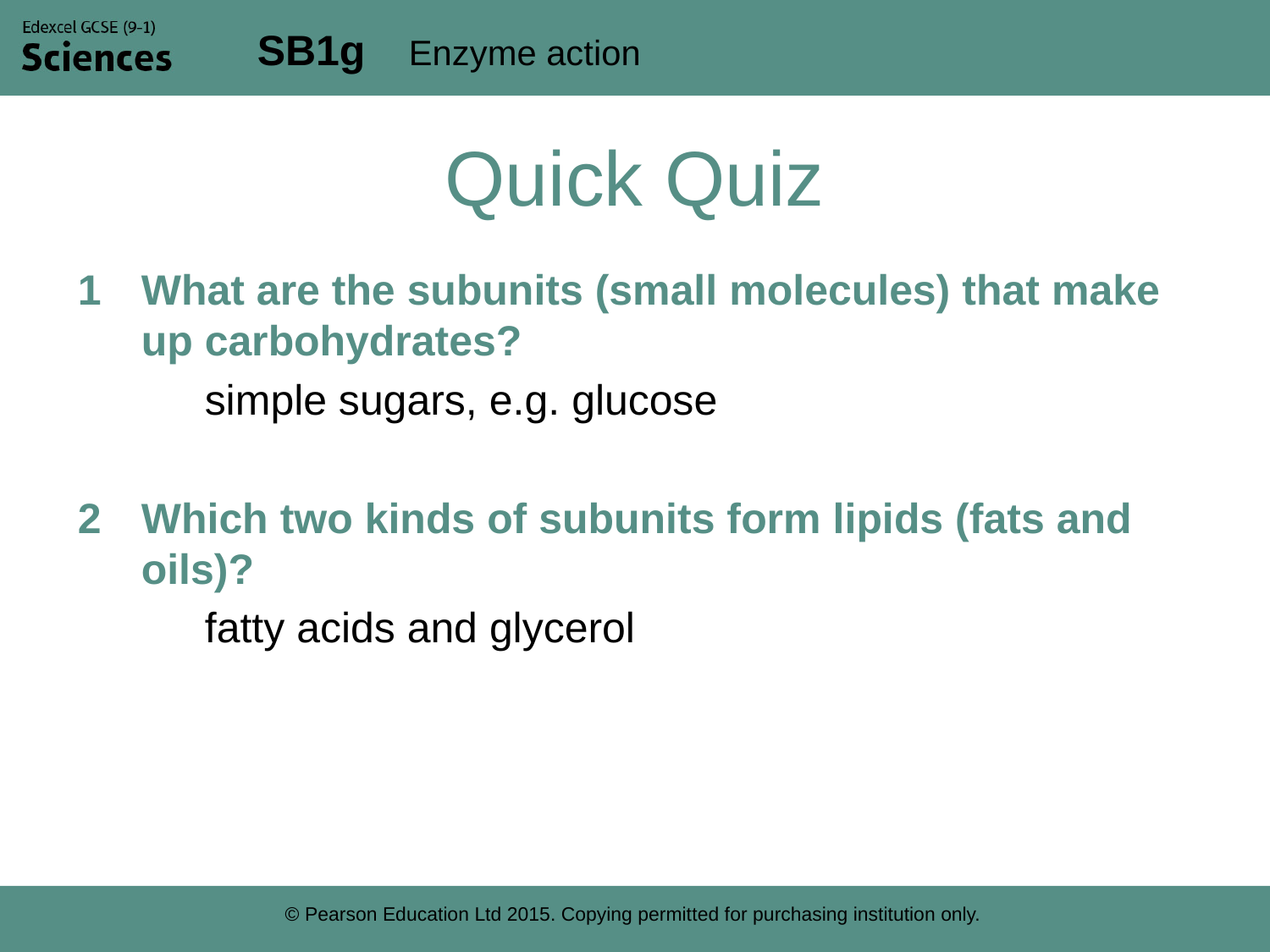

# Quick Quiz
What are the subunits (small molecules) that make up carbohydrates?
	simple sugars, e.g. glucose

Which two kinds of subunits form lipids (fats and oils)?
	fatty acids and glycerol

© Pearson Education Ltd 2015. Copying permitted for purchasing institution only.